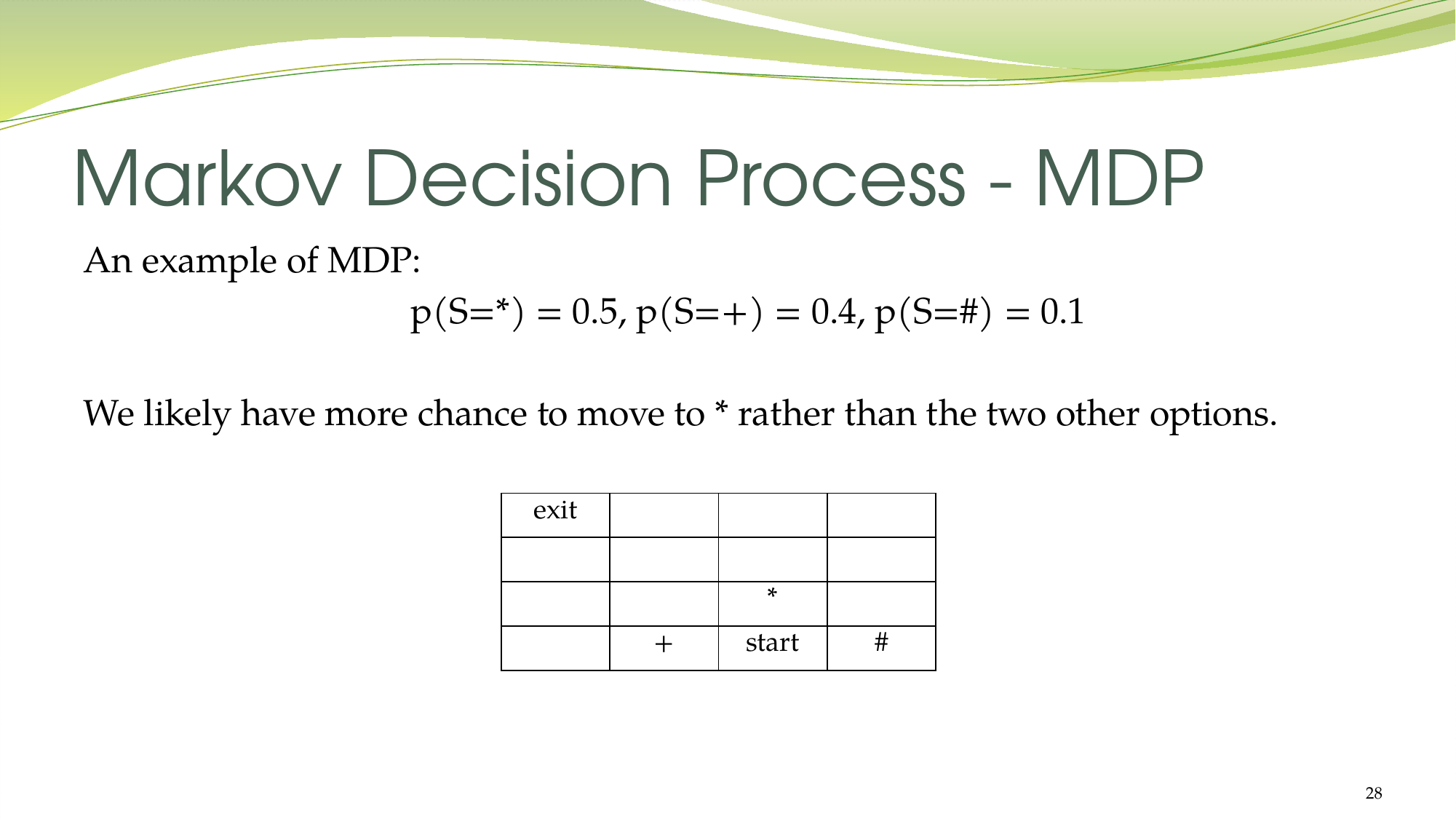

# Markov Decision Process - MDP
An example of MDP:
			p(S=*) = 0.5, p(S=+) = 0.4, p(S=#) = 0.1

We likely have more chance to move to * rather than the two other options.
| exit |  |  |  |
| --- | --- | --- | --- |
|  |  |  |  |
|  |  | \* |  |
|  | + | start | # |
28